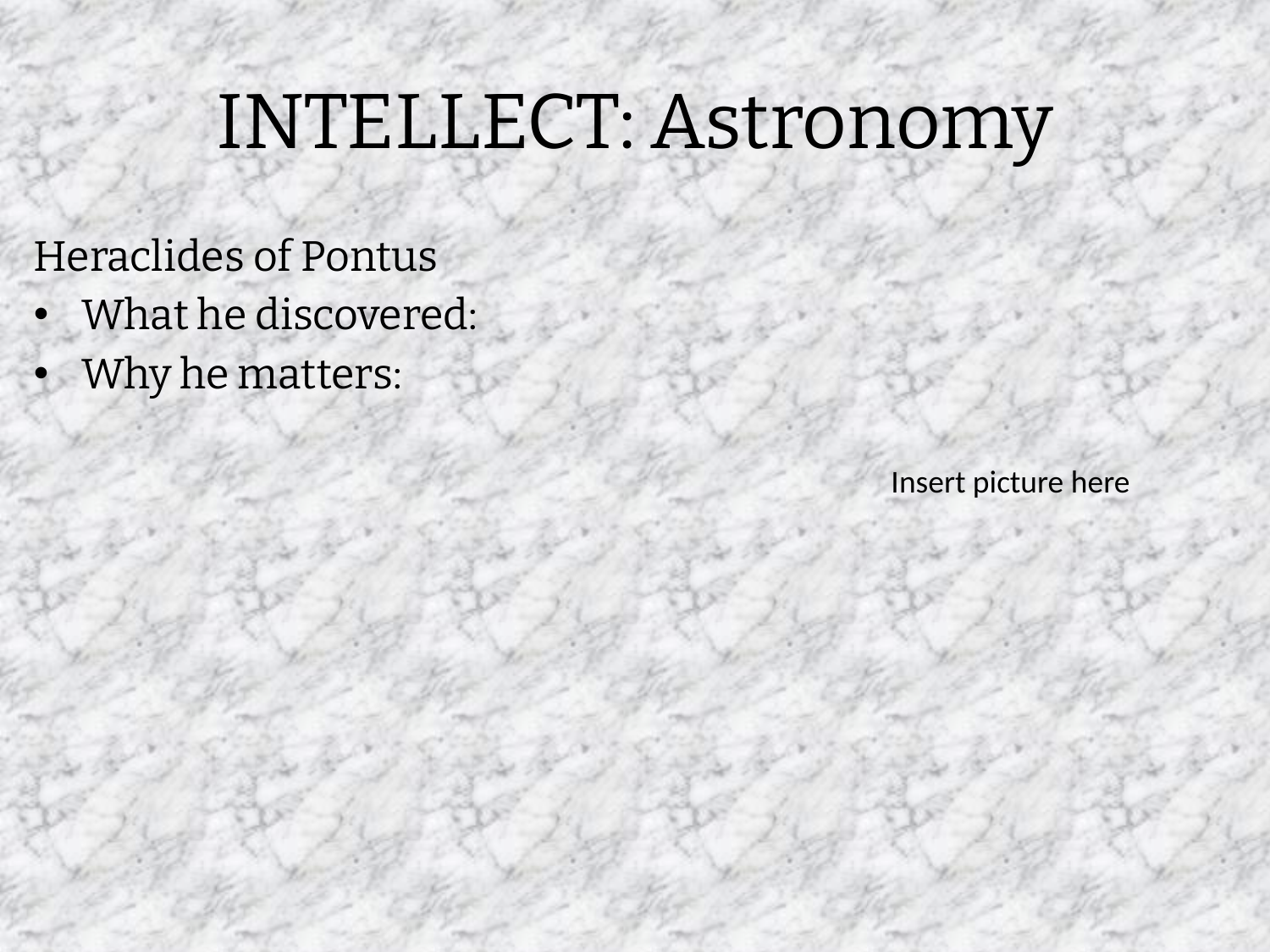

# INTELLECT: Astronomy
Heraclides of Pontus
What he discovered:
Why he matters:
Insert picture here